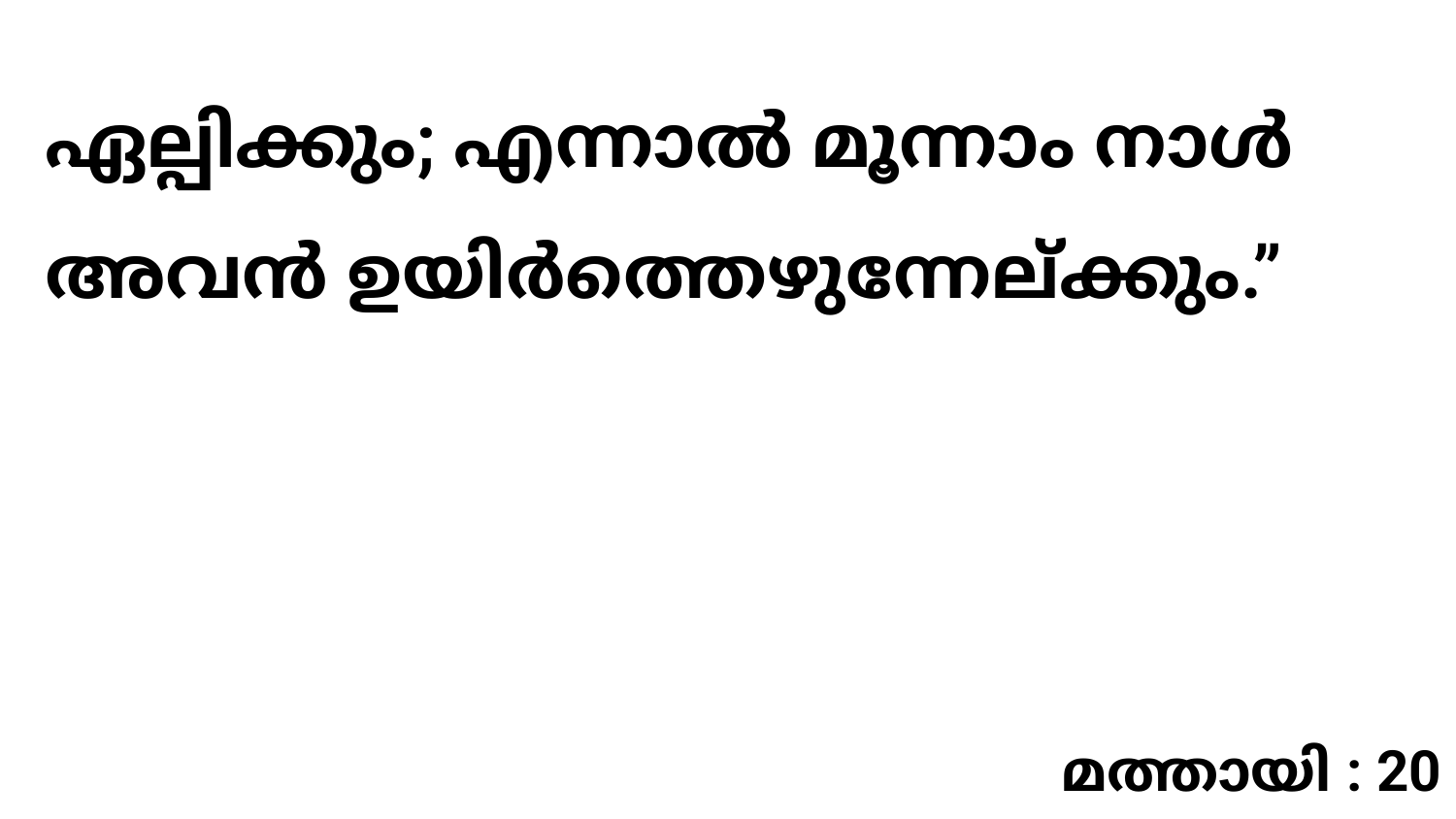

ഏല്പിക്കും; എന്നാൽ മൂന്നാം നാൾ അവൻ ഉയിർത്തെഴുന്നേല്ക്കും.”
മത്തായി : 20